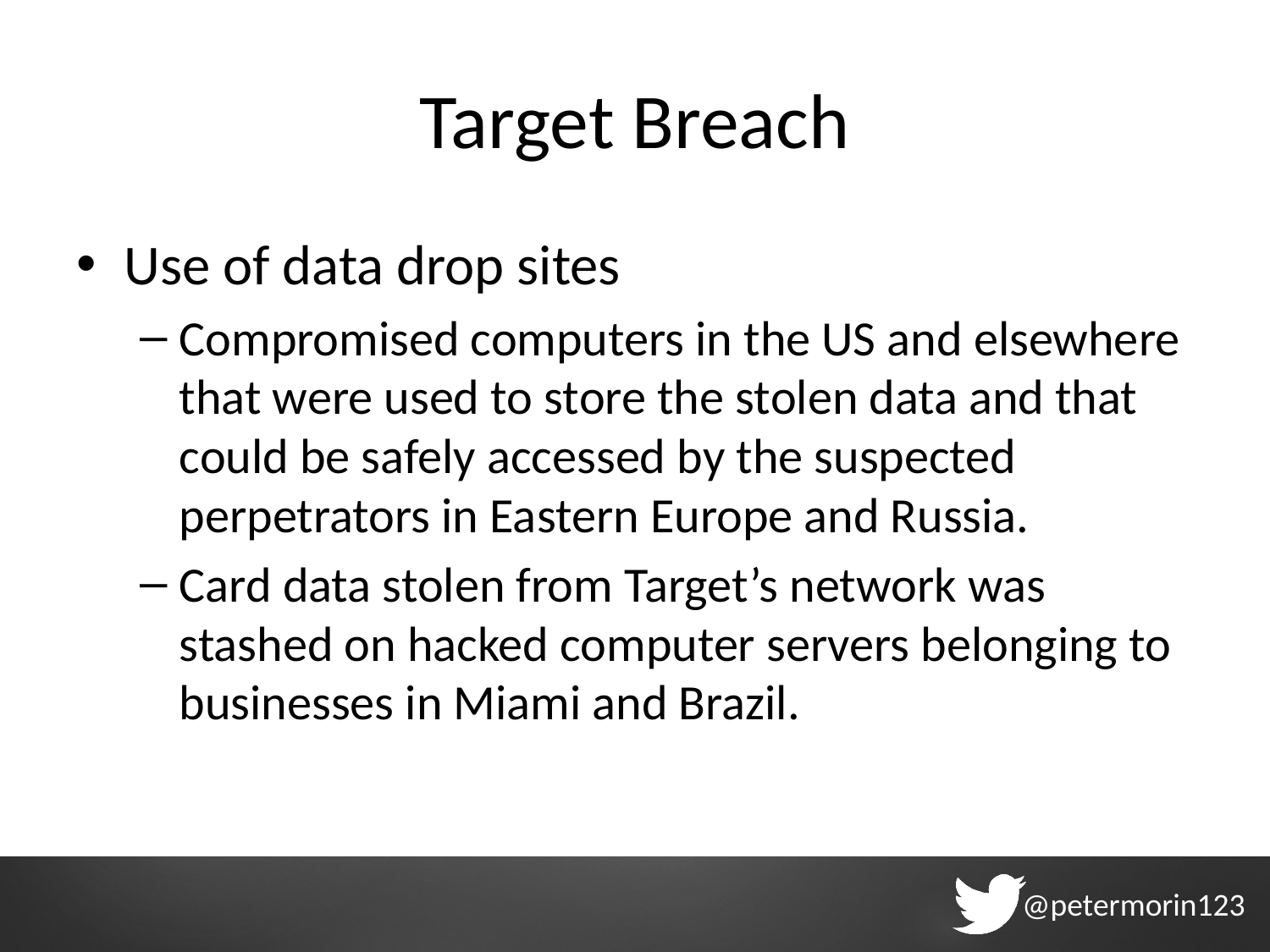

# Target Breach
Use of data drop sites
Compromised computers in the US and elsewhere that were used to store the stolen data and that could be safely accessed by the suspected perpetrators in Eastern Europe and Russia.
Card data stolen from Target’s network was stashed on hacked computer servers belonging to businesses in Miami and Brazil.